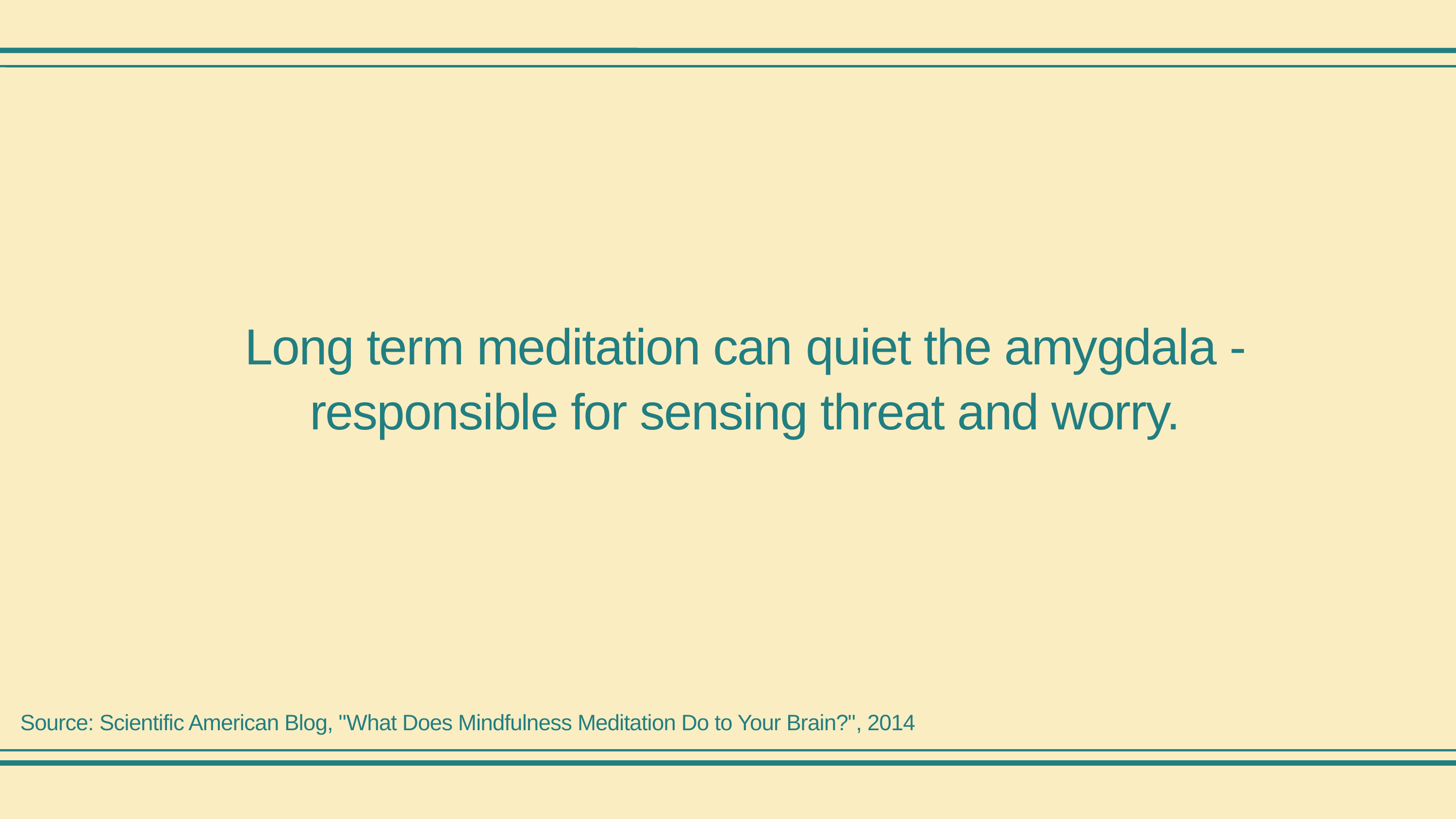

Long term meditation can quiet the amygdala - responsible for sensing threat and worry.

Source: Scientific American Blog, "What Does Mindfulness Meditation Do to Your Brain?", 2014